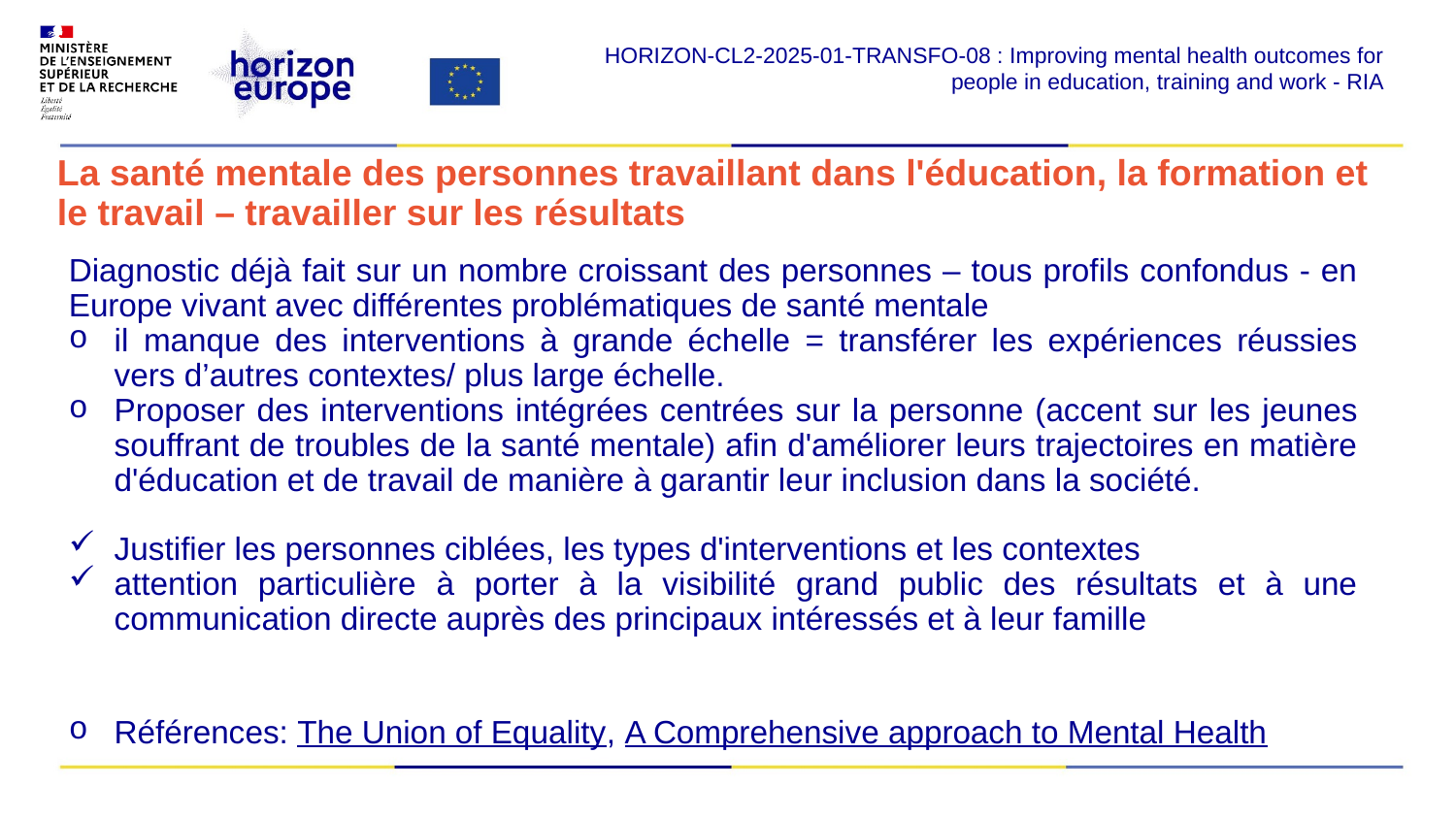

HORIZON-CL2-2025-01-TRANSFO-08 : Improving mental health outcomes for people in education, training and work - RIA

# La santé mentale des personnes travaillant dans l'éducation, la formation et le travail – travailler sur les résultats
Diagnostic déjà fait sur un nombre croissant des personnes – tous profils confondus - en Europe vivant avec différentes problématiques de santé mentale
il manque des interventions à grande échelle = transférer les expériences réussies vers d’autres contextes/ plus large échelle.
Proposer des interventions intégrées centrées sur la personne (accent sur les jeunes souffrant de troubles de la santé mentale) afin d'améliorer leurs trajectoires en matière d'éducation et de travail de manière à garantir leur inclusion dans la société.

Justifier les personnes ciblées, les types d'interventions et les contextes
attention particulière à porter à la visibilité grand public des résultats et à une communication directe auprès des principaux intéressés et à leur famille

Références: The Union of Equality, A Comprehensive approach to Mental Health